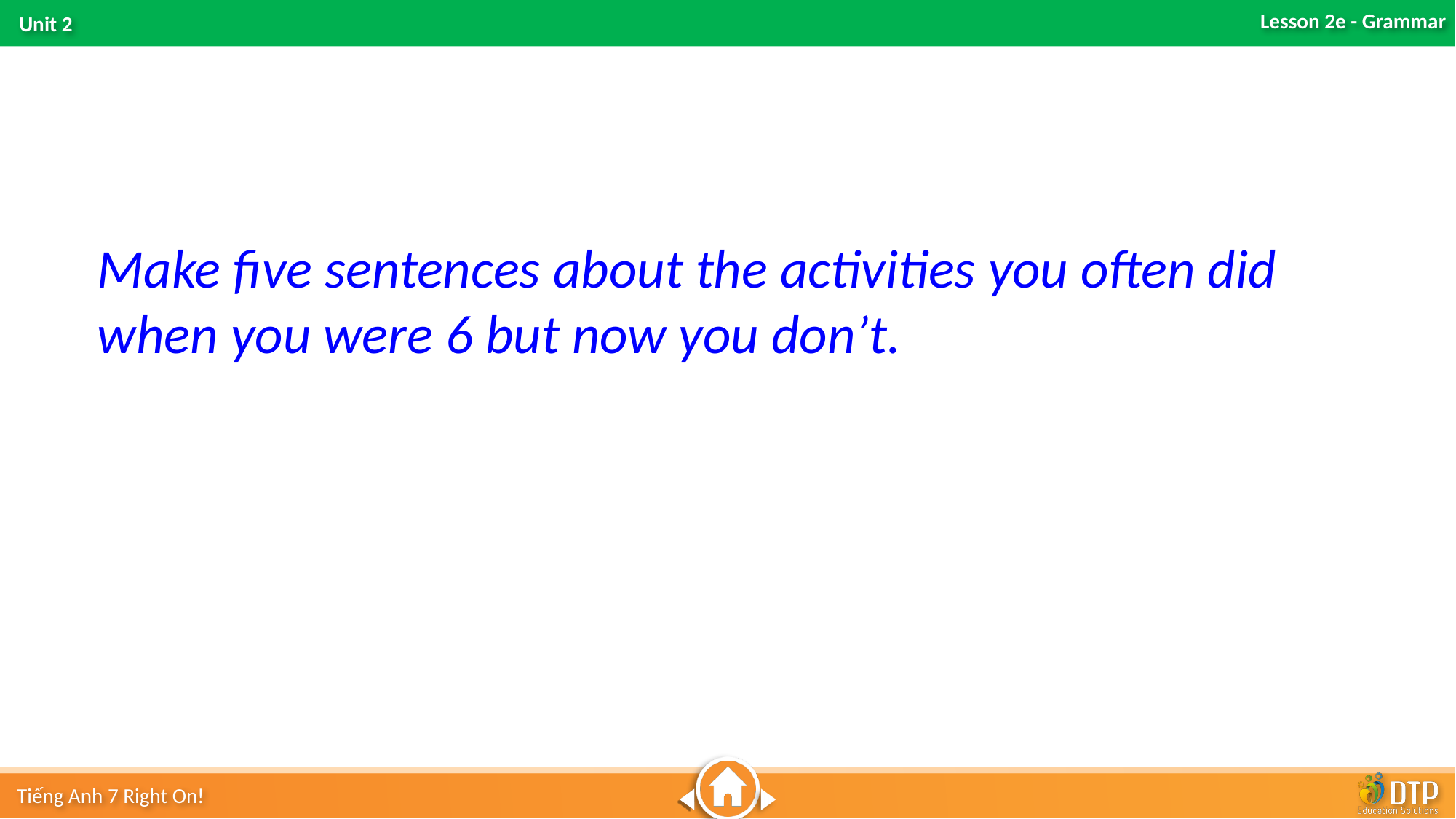

Make five sentences about the activities you often did when you were 6 but now you don’t.